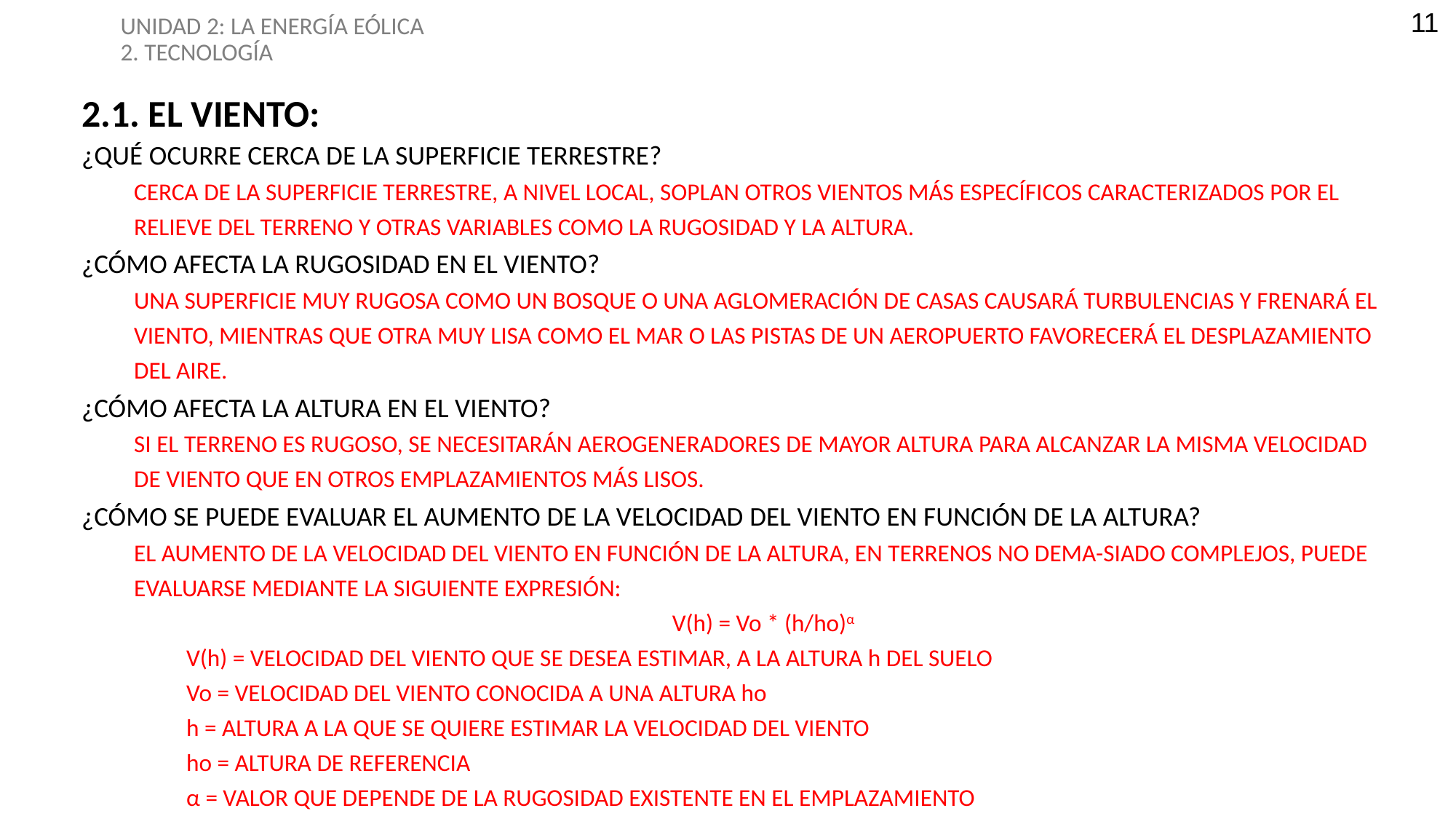

UNIDAD 2: LA ENERGÍA EÓLICA
2. TECNOLOGÍA
11
2.1. EL VIENTO:
¿QUÉ OCURRE CERCA DE LA SUPERFICIE TERRESTRE?
CERCA DE LA SUPERFICIE TERRESTRE, A NIVEL LOCAL, SOPLAN OTROS VIENTOS MÁS ESPECÍFICOS CARACTERIZADOS POR EL RELIEVE DEL TERRENO Y OTRAS VARIABLES COMO LA RUGOSIDAD Y LA ALTURA.
¿CÓMO AFECTA LA RUGOSIDAD EN EL VIENTO?
UNA SUPERFICIE MUY RUGOSA COMO UN BOSQUE O UNA AGLOMERACIÓN DE CASAS CAUSARÁ TURBULENCIAS Y FRENARÁ EL VIENTO, MIENTRAS QUE OTRA MUY LISA COMO EL MAR O LAS PISTAS DE UN AEROPUERTO FAVORECERÁ EL DESPLAZAMIENTO DEL AIRE.
¿CÓMO AFECTA LA ALTURA EN EL VIENTO?
SI EL TERRENO ES RUGOSO, SE NECESITARÁN AEROGENERADORES DE MAYOR ALTURA PARA ALCANZAR LA MISMA VELOCIDAD DE VIENTO QUE EN OTROS EMPLAZAMIENTOS MÁS LISOS.
¿CÓMO SE PUEDE EVALUAR EL AUMENTO DE LA VELOCIDAD DEL VIENTO EN FUNCIÓN DE LA ALTURA?
EL AUMENTO DE LA VELOCIDAD DEL VIENTO EN FUNCIÓN DE LA ALTURA, EN TERRENOS NO DEMA-SIADO COMPLEJOS, PUEDE EVALUARSE MEDIANTE LA SIGUIENTE EXPRESIÓN:
V(h) = Vo * (h/ho)α
V(h) = VELOCIDAD DEL VIENTO QUE SE DESEA ESTIMAR, A LA ALTURA h DEL SUELO
Vo = VELOCIDAD DEL VIENTO CONOCIDA A UNA ALTURA ho
h = ALTURA A LA QUE SE QUIERE ESTIMAR LA VELOCIDAD DEL VIENTO
ho = ALTURA DE REFERENCIA
α = VALOR QUE DEPENDE DE LA RUGOSIDAD EXISTENTE EN EL EMPLAZAMIENTO